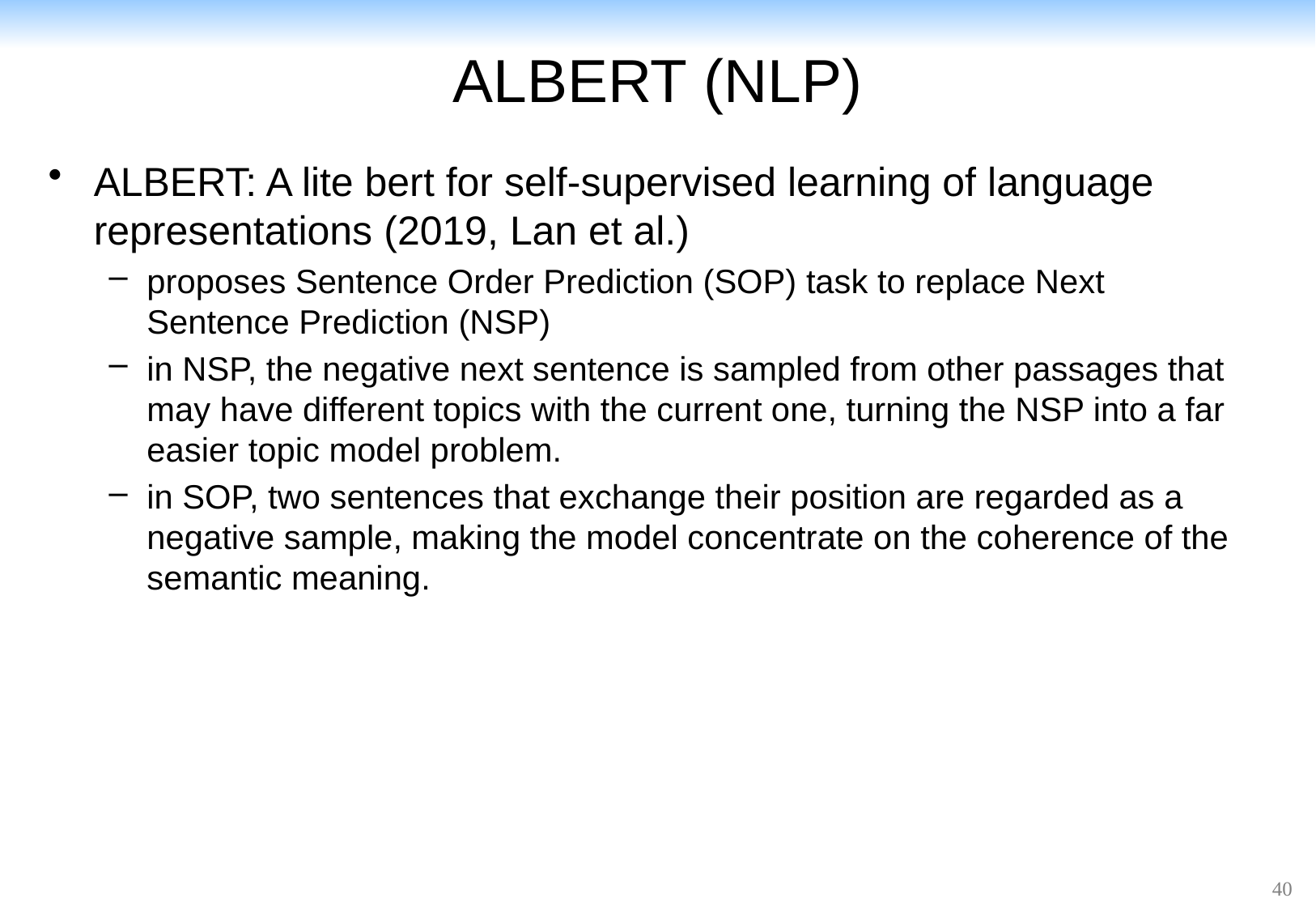

# ALBERT (NLP)
ALBERT: A lite bert for self-supervised learning of language representations (2019, Lan et al.)
proposes Sentence Order Prediction (SOP) task to replace Next Sentence Prediction (NSP)
in NSP, the negative next sentence is sampled from other passages that may have different topics with the current one, turning the NSP into a far easier topic model problem.
in SOP, two sentences that exchange their position are regarded as a negative sample, making the model concentrate on the coherence of the semantic meaning.